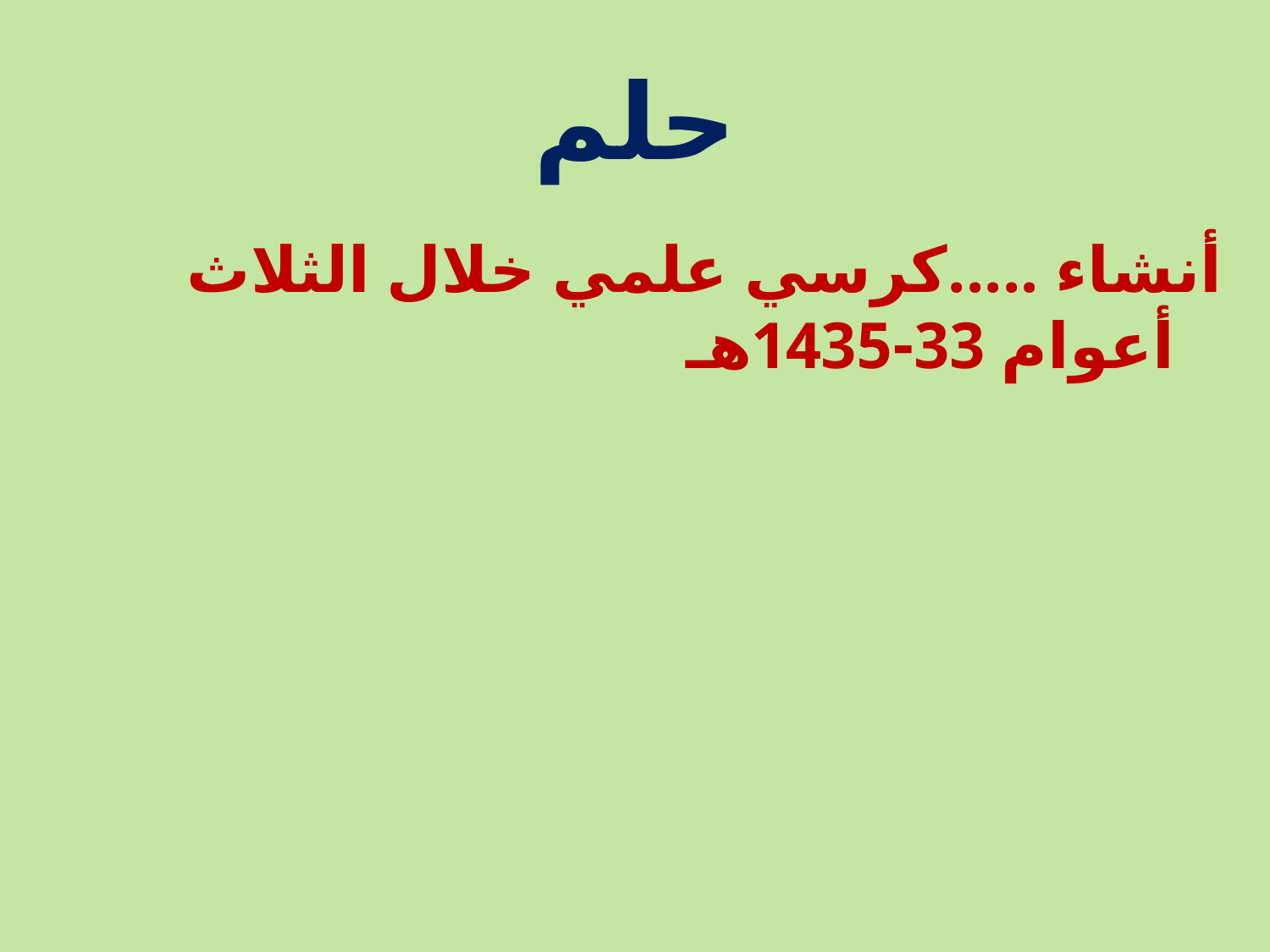

# حلم
أنشاء .....كرسي علمي خلال الثلاث أعوام 33-1435هـ